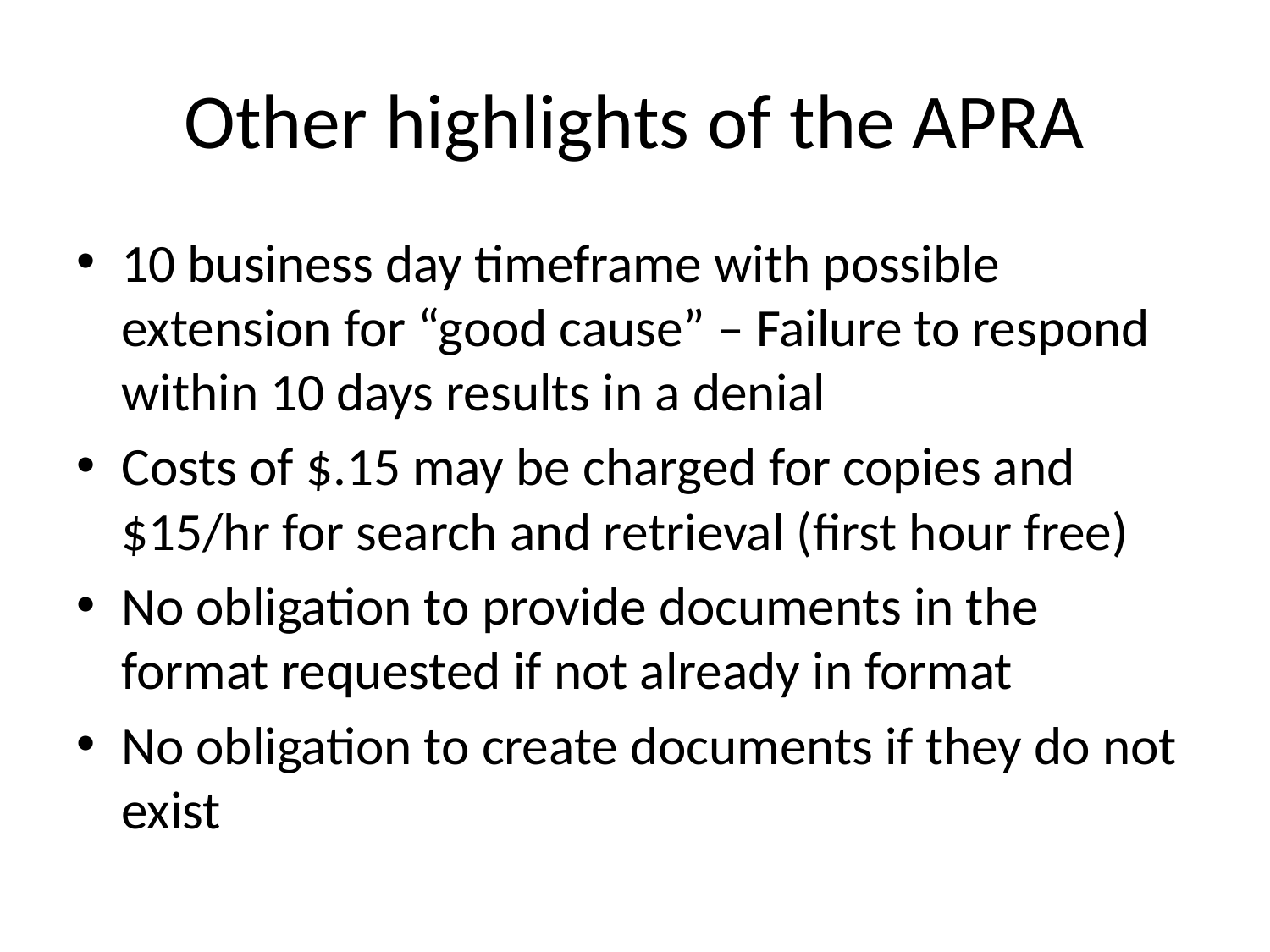

# Other highlights of the APRA
10 business day timeframe with possible extension for “good cause” – Failure to respond within 10 days results in a denial
Costs of $.15 may be charged for copies and $15/hr for search and retrieval (first hour free)
No obligation to provide documents in the format requested if not already in format
No obligation to create documents if they do not exist